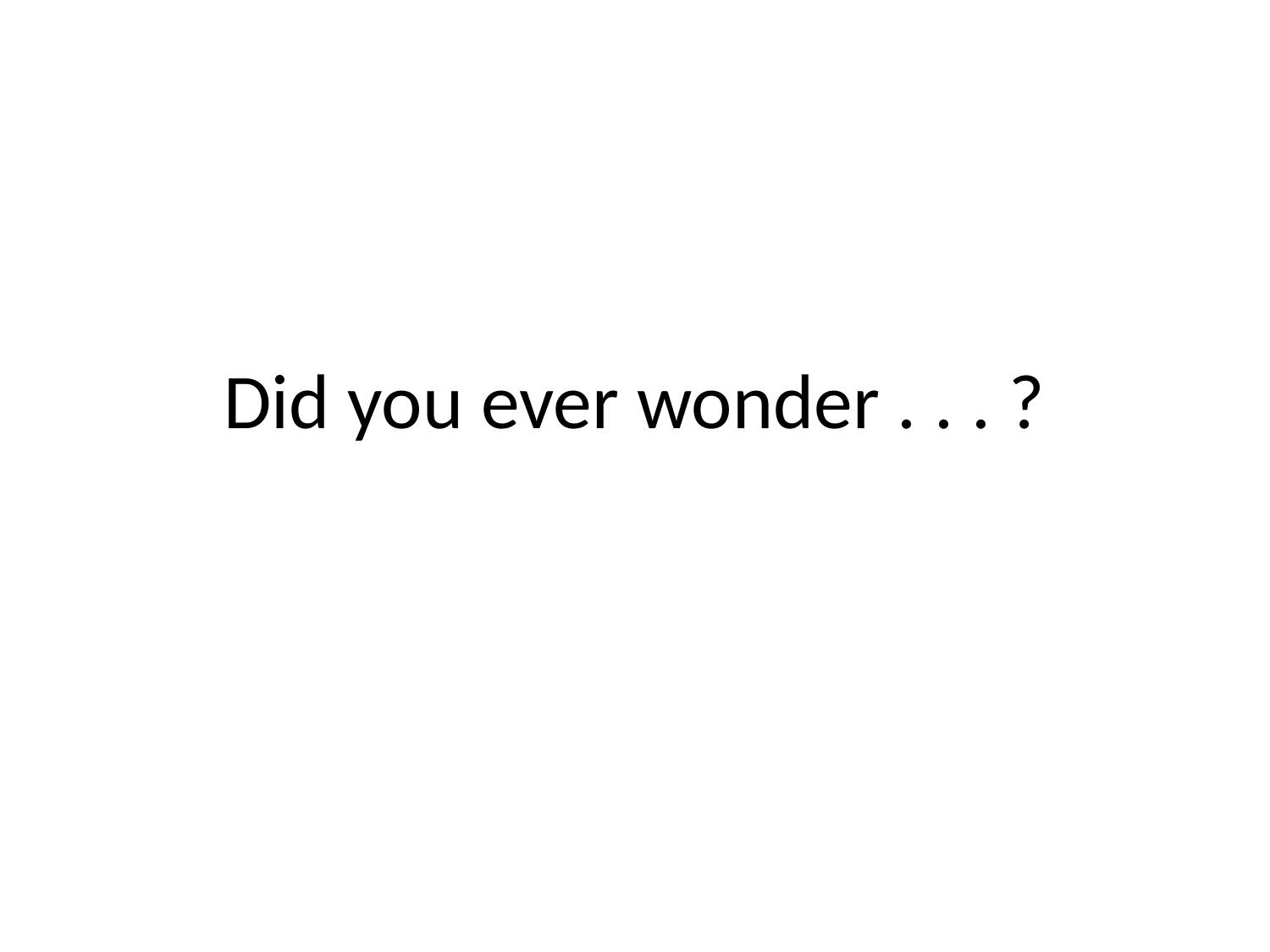

# Did you ever wonder . . . ?